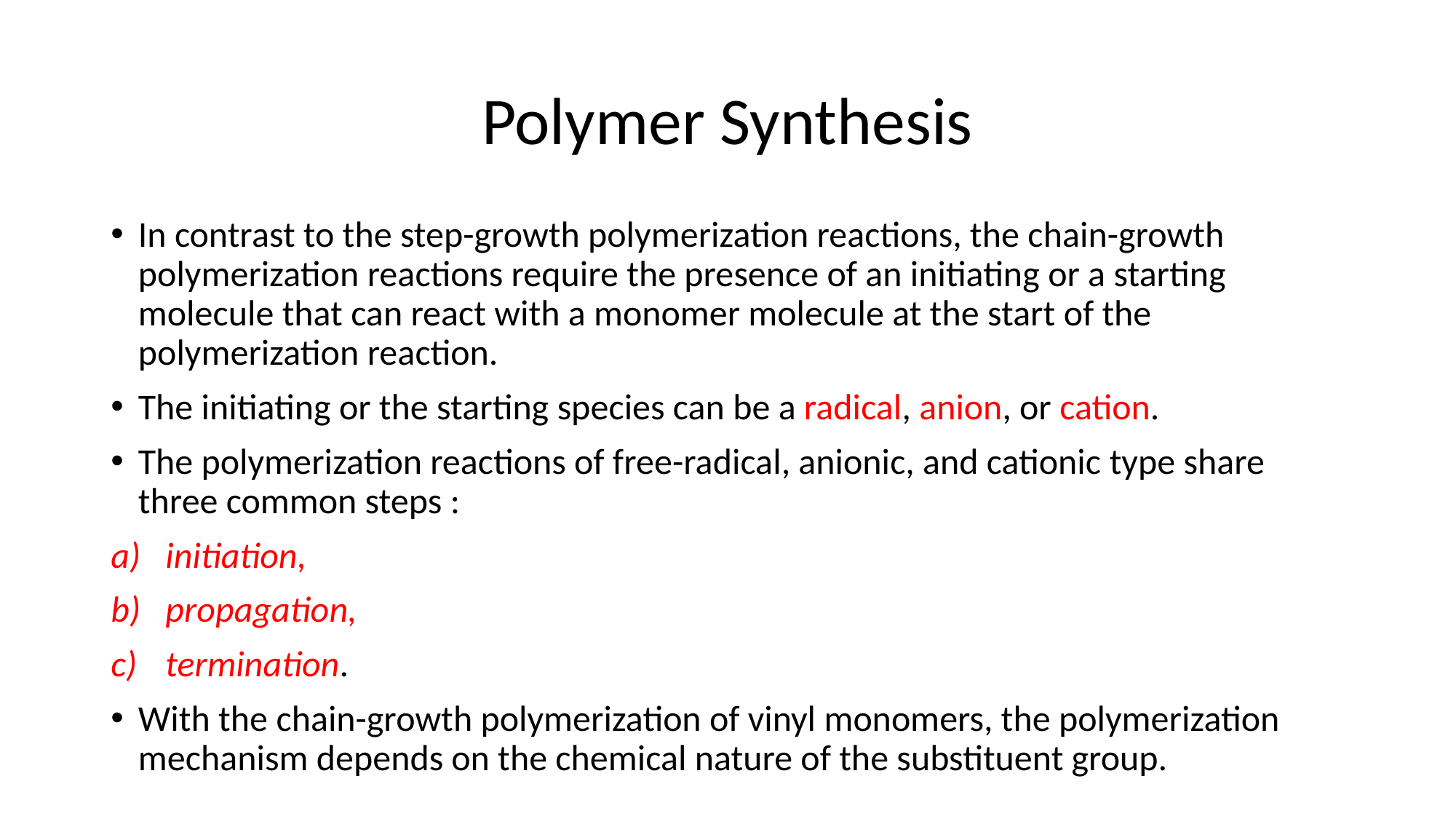

# Polymer Synthesis
In contrast to the step-growth polymerization reactions, the chain-growth polymerization reactions require the presence of an initiating or a starting molecule that can react with a monomer molecule at the start of the polymerization reaction.
The initiating or the starting species can be a radical, anion, or cation.
The polymerization reactions of free-radical, anionic, and cationic type share three common steps :
initiation,
propagation,
termination.
With the chain-growth polymerization of vinyl monomers, the polymerization mechanism depends on the chemical nature of the substituent group.